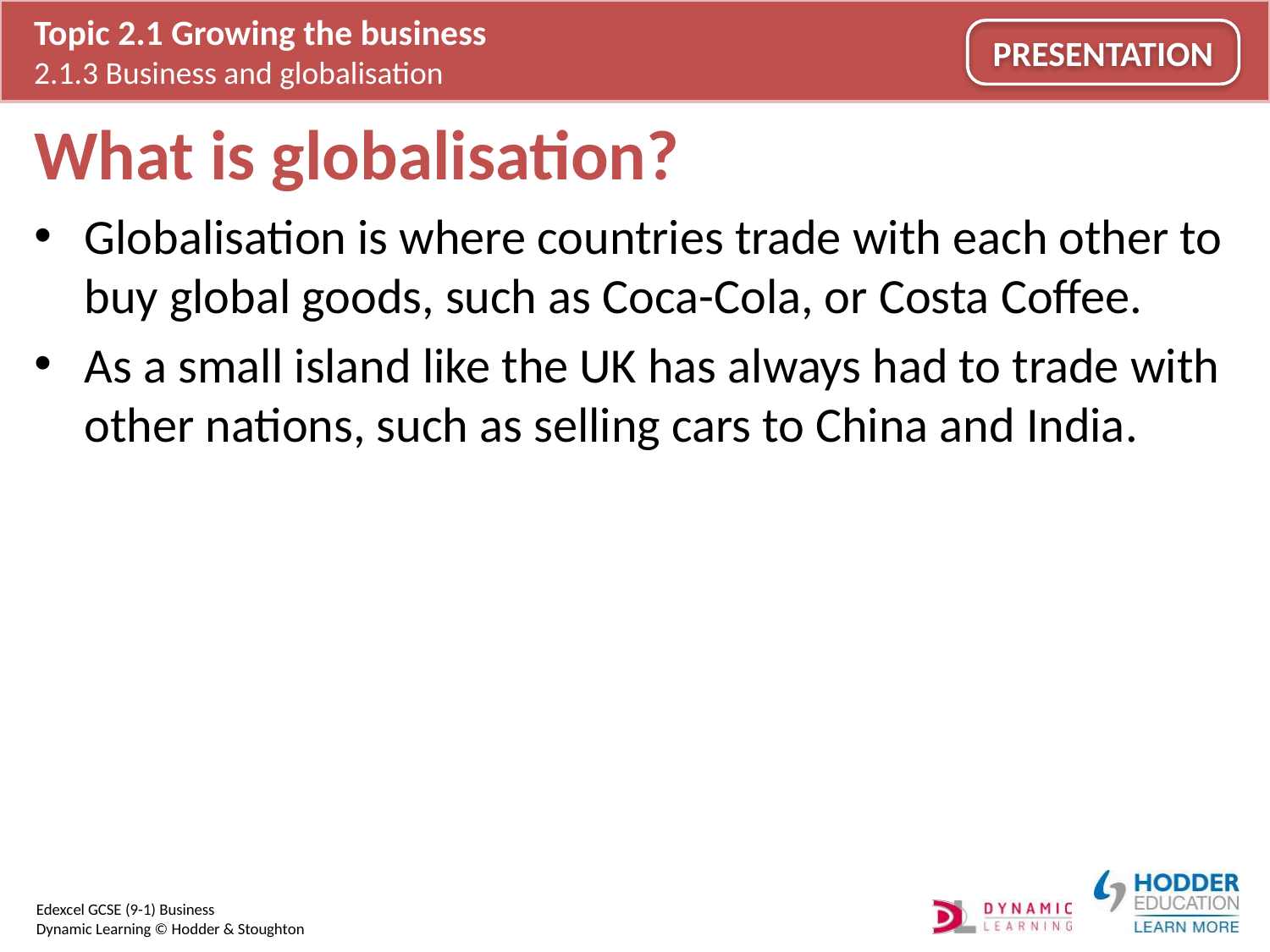

# What is globalisation?
Globalisation is where countries trade with each other to buy global goods, such as Coca-Cola, or Costa Coffee.
As a small island like the UK has always had to trade with other nations, such as selling cars to China and India.